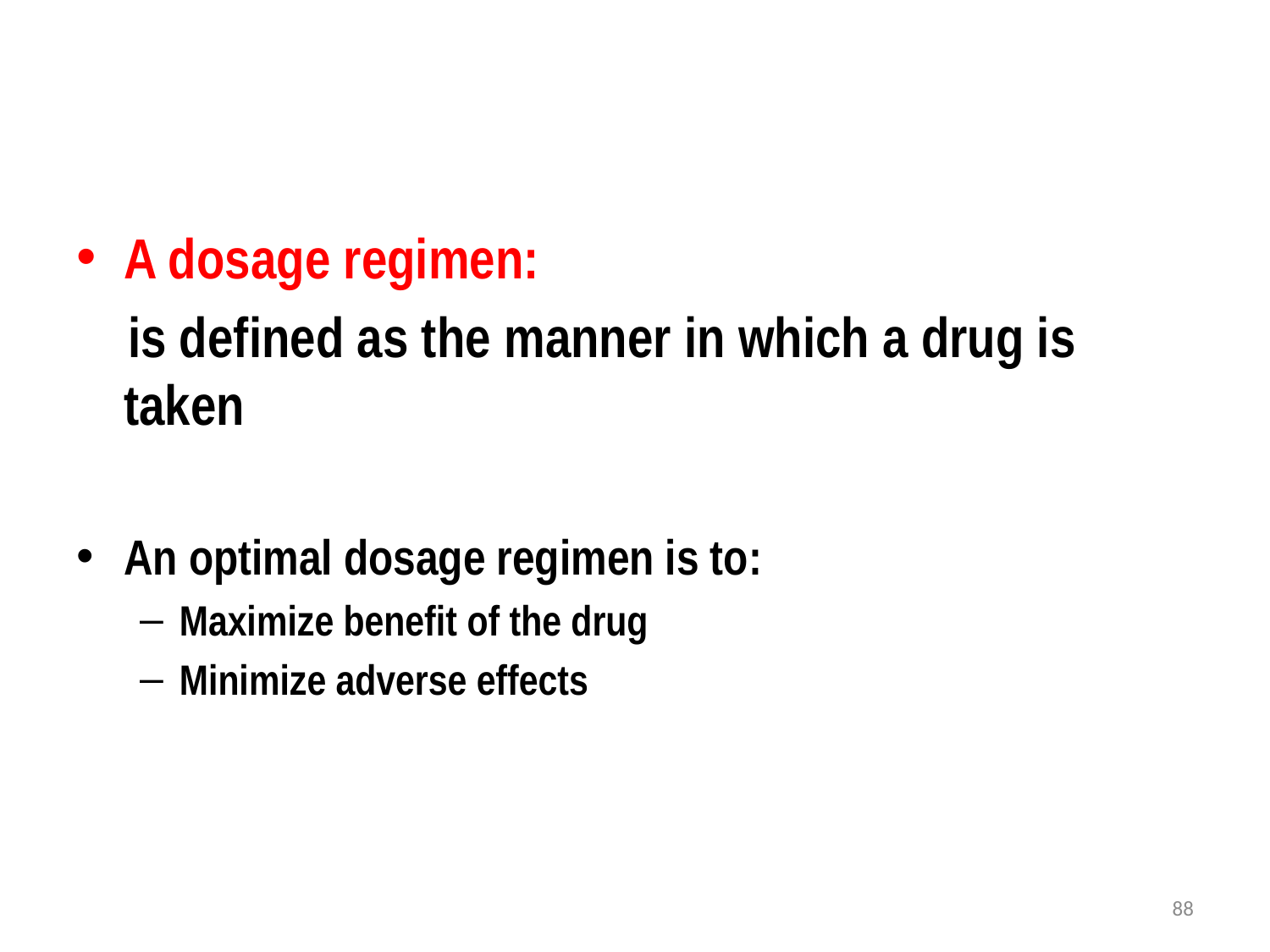

#
A dosage regimen:
    is defined as the manner in which a drug is taken

An optimal dosage regimen is to:
Maximize benefit of the drug
Minimize adverse effects

88